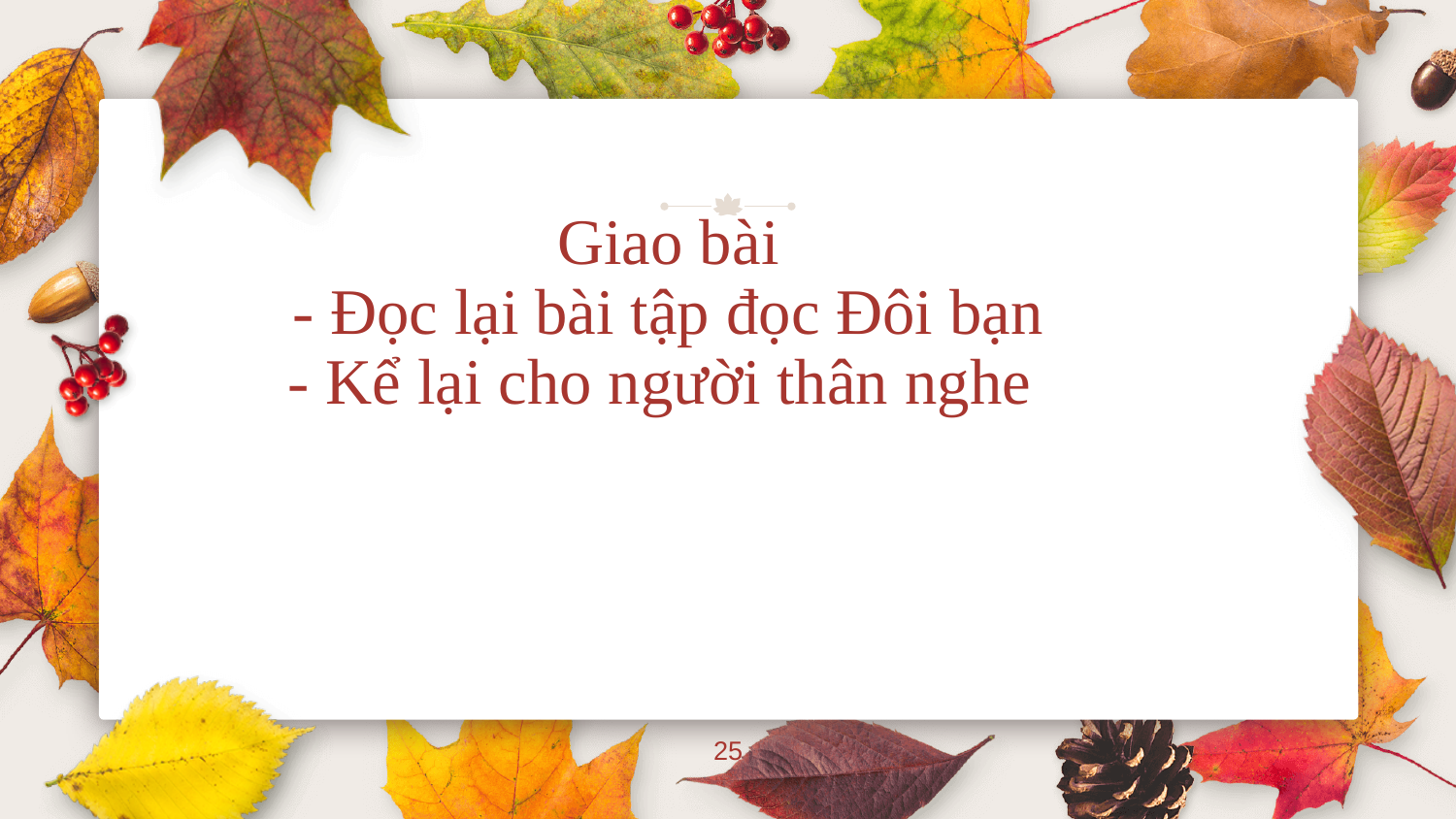

# Giao bài - Đọc lại bài tập đọc Đôi bạn - Kể lại cho người thân nghe
25